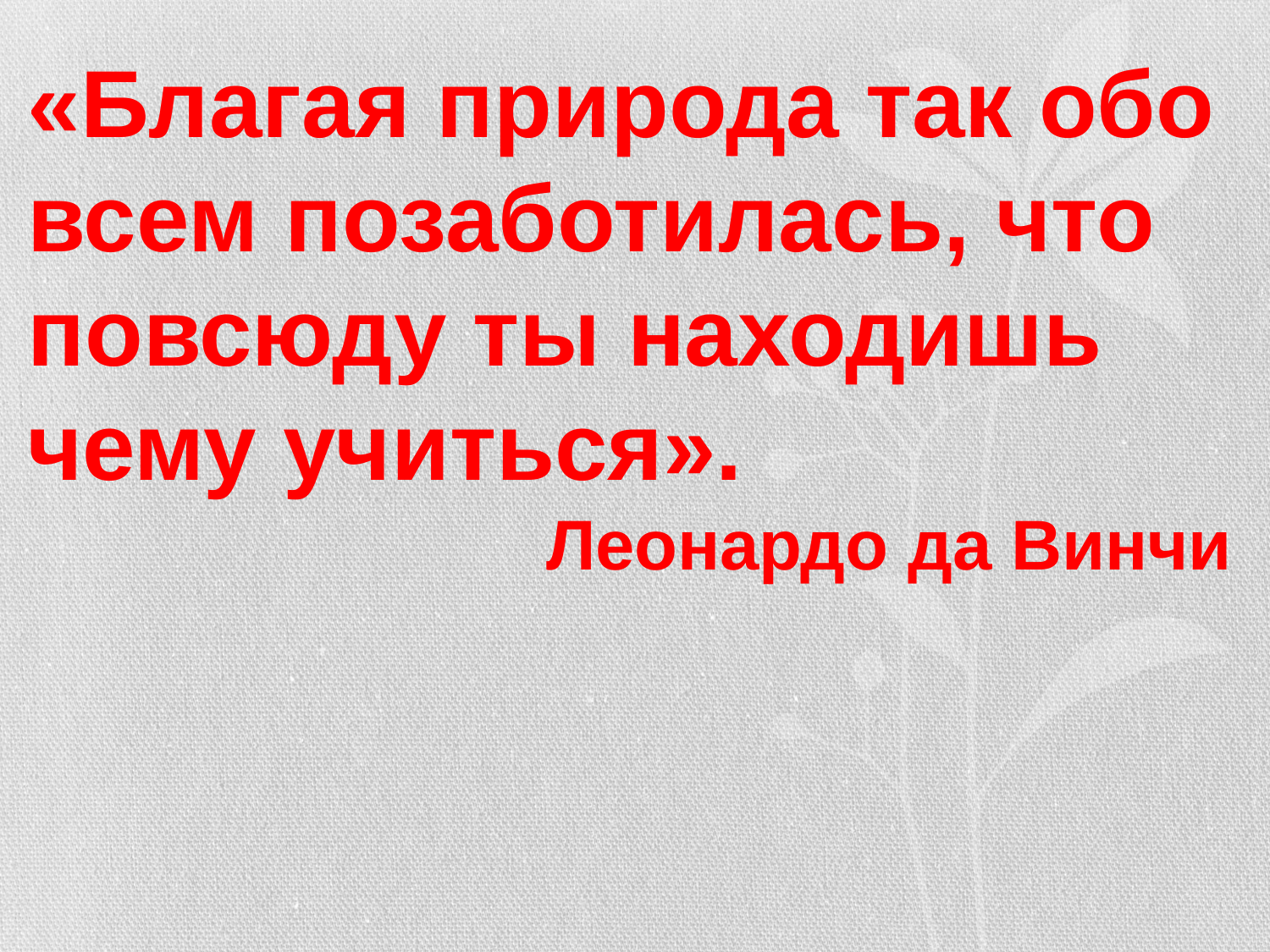

#
«Благая природа так обо всем позаботилась, что повсюду ты находишь чему учиться».
Леонардо да Винчи